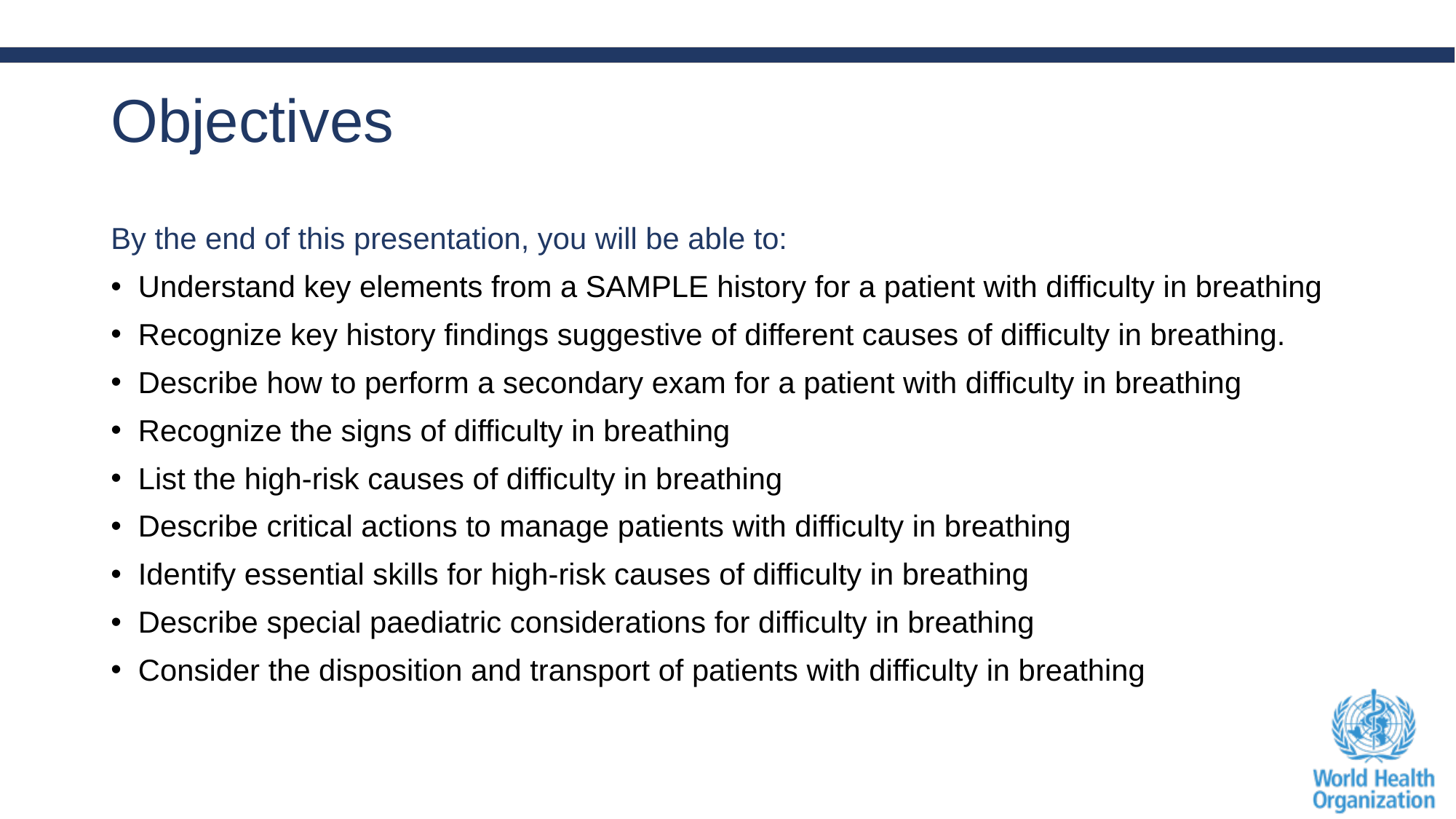

# Objectives

By the end of this presentation, you will be able to:
Understand key elements from a SAMPLE history for a patient with difficulty in breathing
Recognize key history findings suggestive of different causes of difficulty in breathing.
Describe how to perform a secondary exam for a patient with difficulty in breathing
Recognize the signs of difficulty in breathing
List the high-risk causes of difficulty in breathing
Describe critical actions to manage patients with difficulty in breathing
Identify essential skills for high-risk causes of difficulty in breathing
Describe special paediatric considerations for difficulty in breathing
Consider the disposition and transport of patients with difficulty in breathing